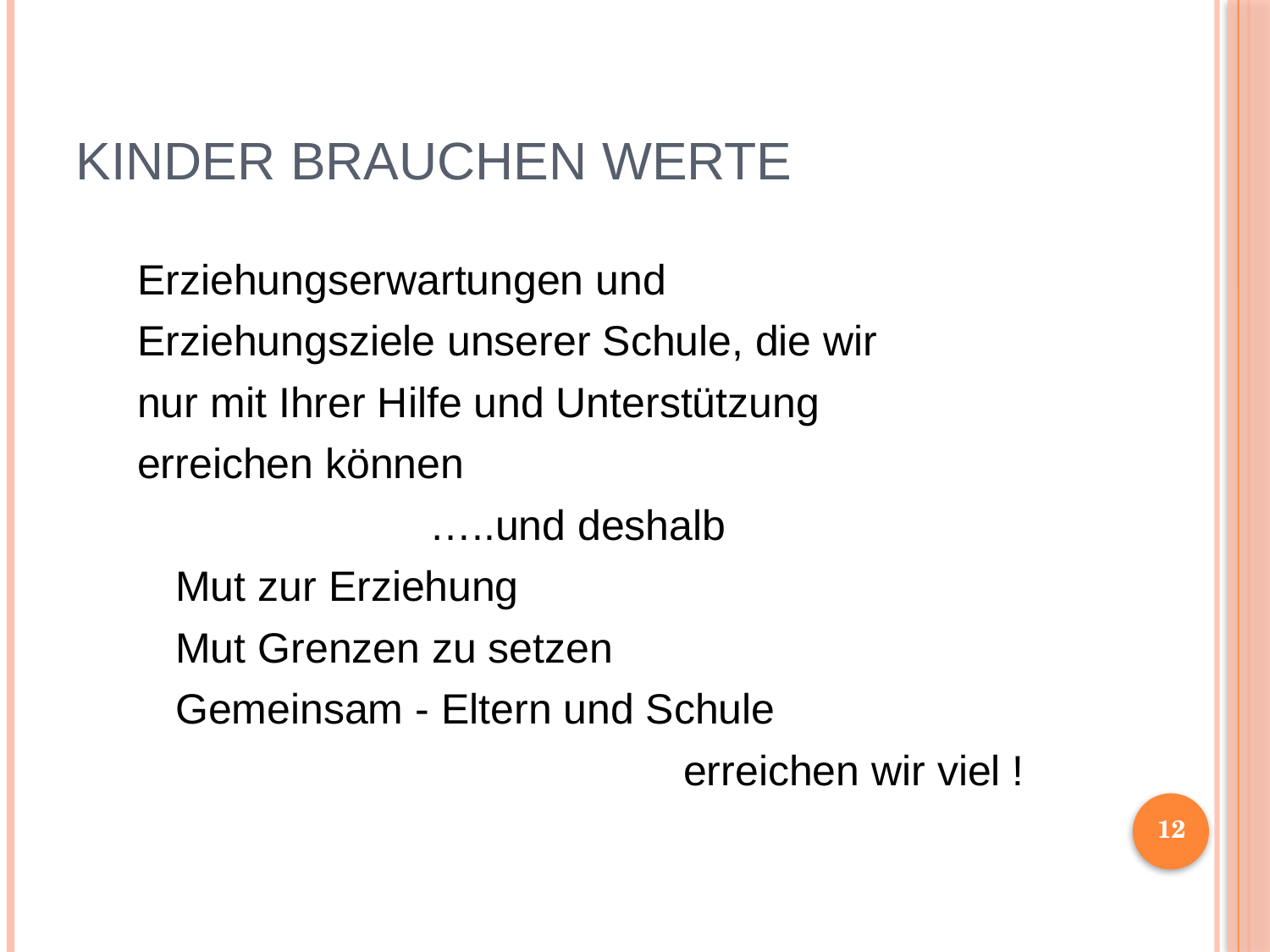

# Kinder brauchen Werte
Erziehungserwartungen und
Erziehungsziele unserer Schule, die wir
nur mit Ihrer Hilfe und Unterstützung
erreichen können
			…..und deshalb
	Mut zur Erziehung
	Mut Grenzen zu setzen
	Gemeinsam - Eltern und Schule
					erreichen wir viel !

12